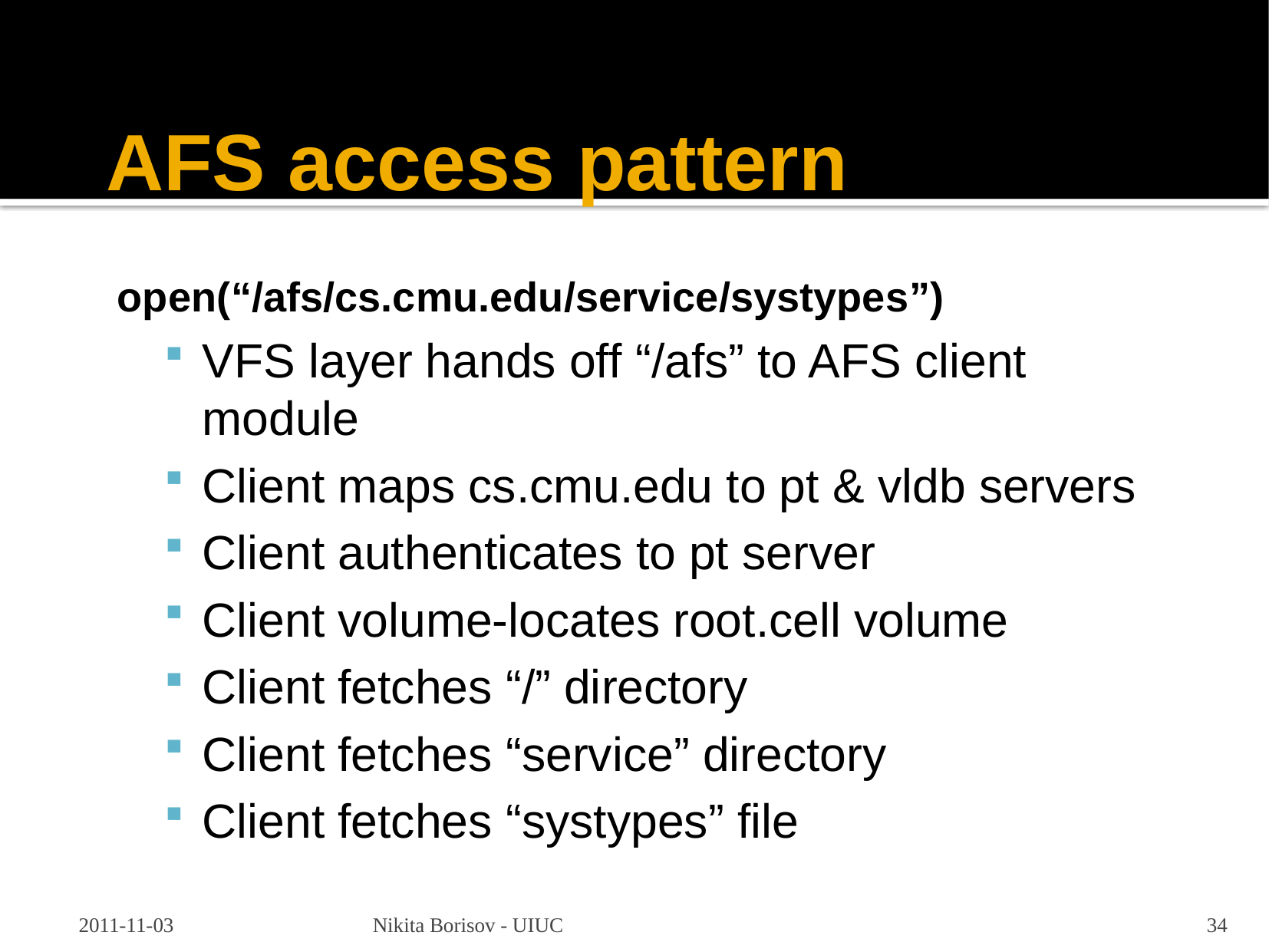

# AFS access pattern
open(“/afs/cs.cmu.edu/service/systypes”)
VFS layer hands off “/afs” to AFS client module
Client maps cs.cmu.edu to pt & vldb servers
Client authenticates to pt server
Client volume-locates root.cell volume
Client fetches “/” directory
Client fetches “service” directory
Client fetches “systypes” file
2011-11-03
Nikita Borisov - UIUC
34